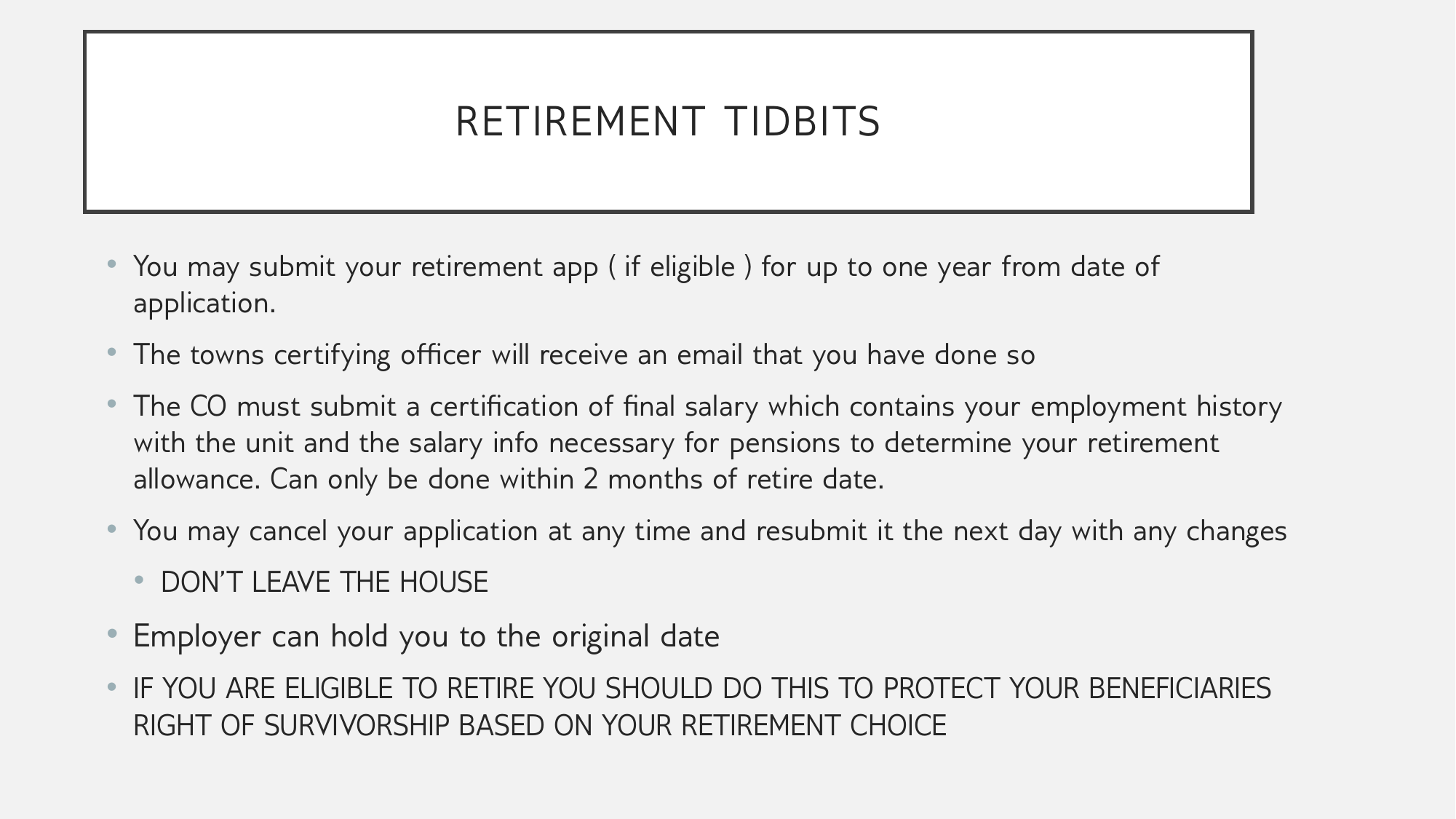

# Retirement tidbits
You may submit your retirement app ( if eligible ) for up to one year from date of application.
The towns certifying officer will receive an email that you have done so
The CO must submit a certification of final salary which contains your employment history with the unit and the salary info necessary for pensions to determine your retirement  allowance. Can only be done within 2 months of retire date.
You may cancel your application at any time and resubmit it the next day with any changes
DON’T LEAVE THE HOUSE
Employer can hold you to the original date
IF YOU ARE ELIGIBLE TO RETIRE YOU SHOULD DO THIS TO PROTECT YOUR BENEFICIARIES RIGHT OF SURVIVORSHIP BASED ON YOUR RETIREMENT CHOICE